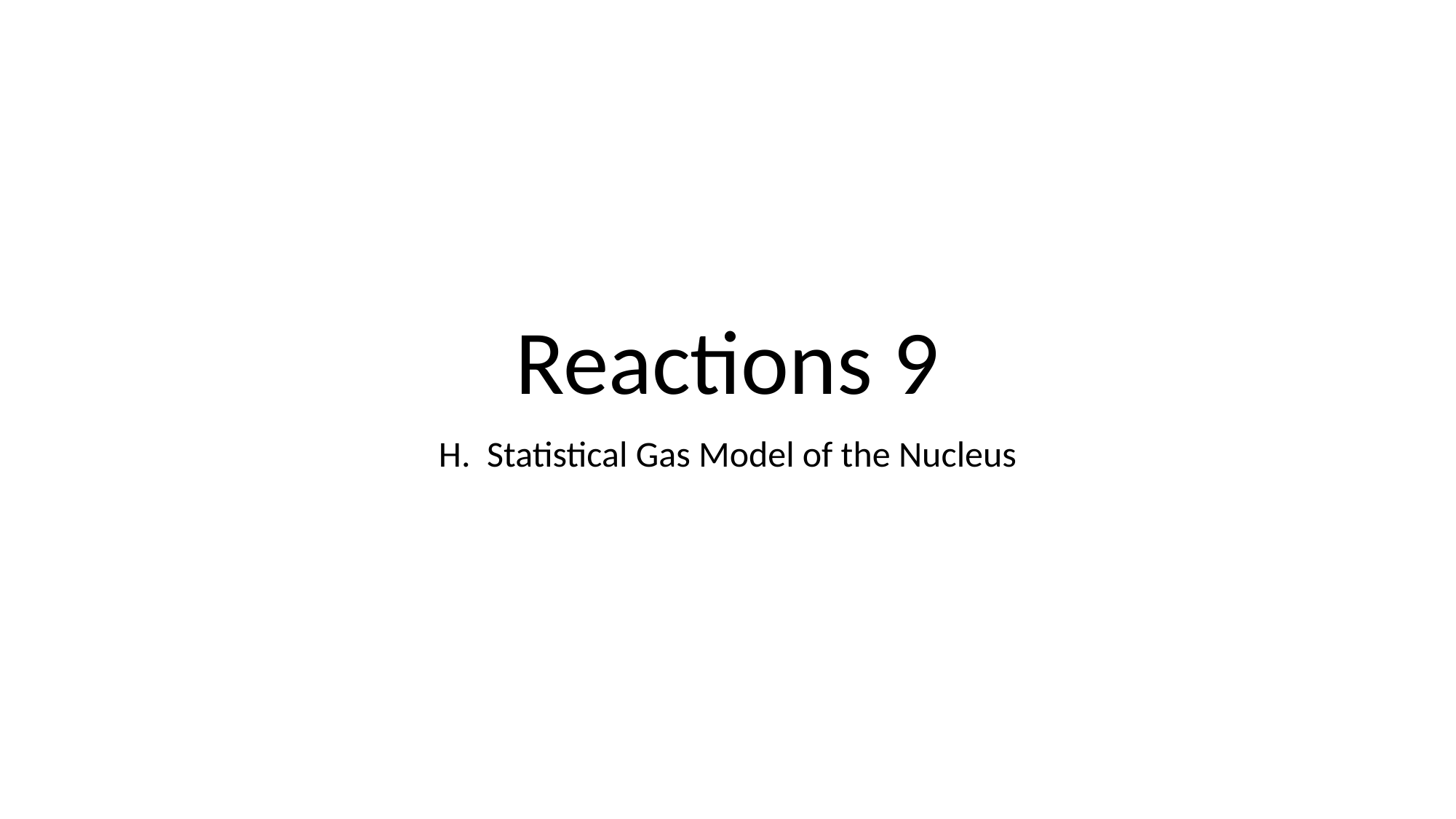

# Reactions 9
H.  Statistical Gas Model of the Nucleus